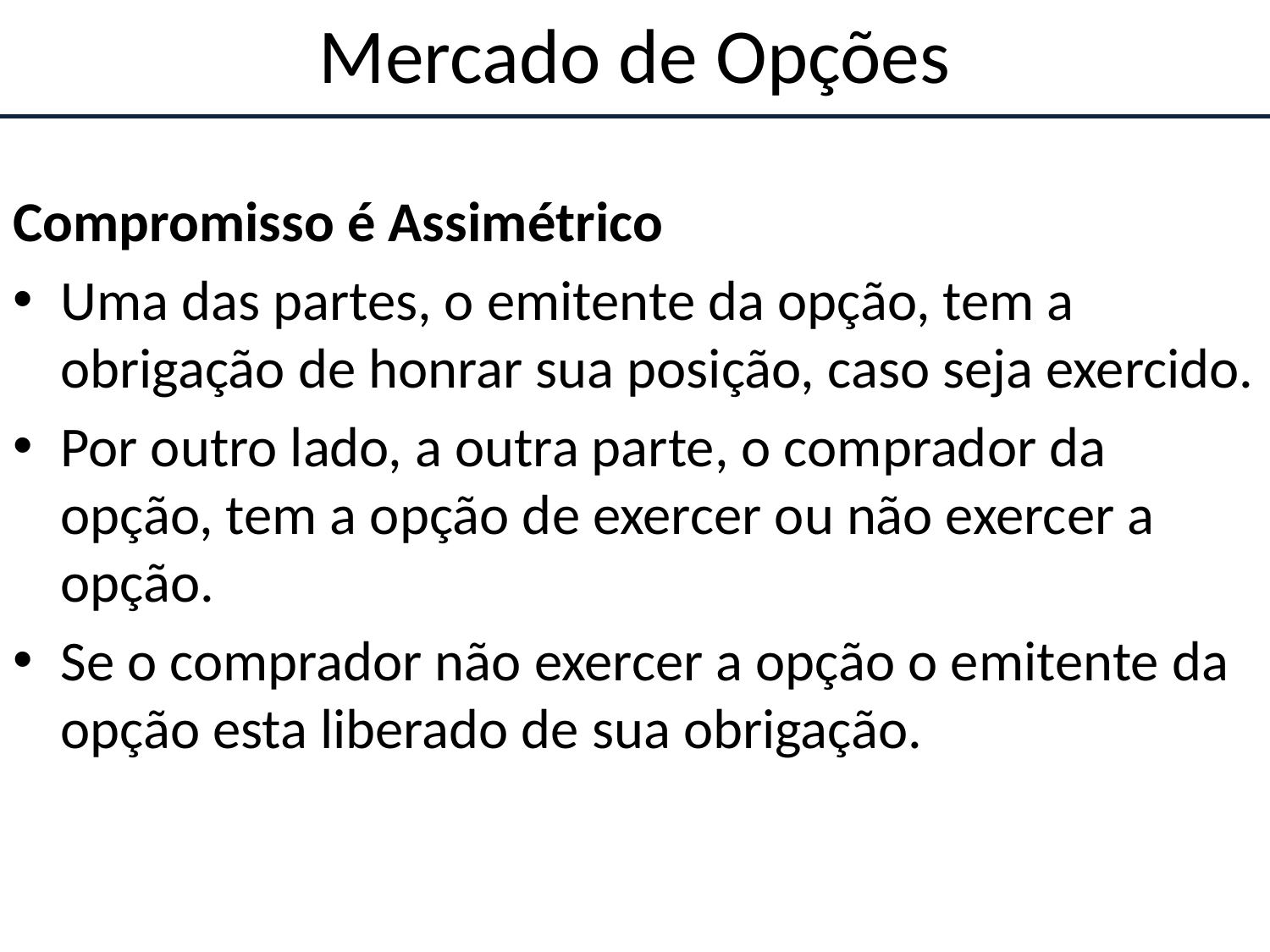

# Mercado de Opções
Compromisso é Assimétrico
Uma das partes, o emitente da opção, tem a obrigação de honrar sua posição, caso seja exercido.
Por outro lado, a outra parte, o comprador da opção, tem a opção de exercer ou não exercer a opção.
Se o comprador não exercer a opção o emitente da opção esta liberado de sua obrigação.